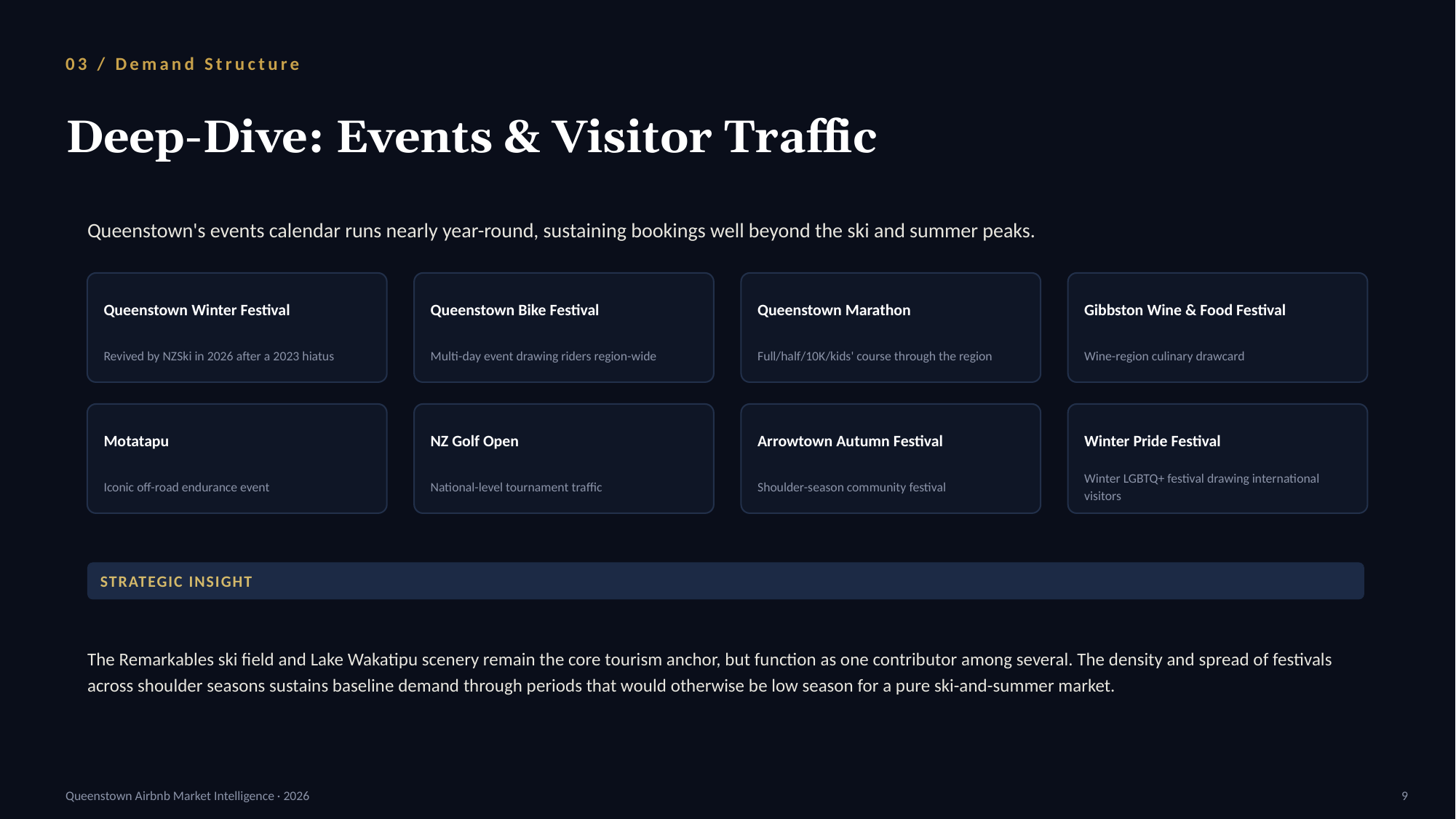

03 / Demand Structure
Deep-Dive: Events & Visitor Traffic
Queenstown's events calendar runs nearly year-round, sustaining bookings well beyond the ski and summer peaks.

Queenstown Winter Festival
Queenstown Bike Festival
Queenstown Marathon
Gibbston Wine & Food Festival
Revived by NZSki in 2026 after a 2023 hiatus
Multi-day event drawing riders region-wide
Full/half/10K/kids' course through the region
Wine-region culinary drawcard

Motatapu
NZ Golf Open
Arrowtown Autumn Festival
Winter Pride Festival
Iconic off-road endurance event
National-level tournament traffic
Shoulder-season community festival
Winter LGBTQ+ festival drawing international visitors

STRATEGIC INSIGHT
The Remarkables ski field and Lake Wakatipu scenery remain the core tourism anchor, but function as one contributor among several. The density and spread of festivals across shoulder seasons sustains baseline demand through periods that would otherwise be low season for a pure ski-and-summer market.
Queenstown Airbnb Market Intelligence · 2026
9